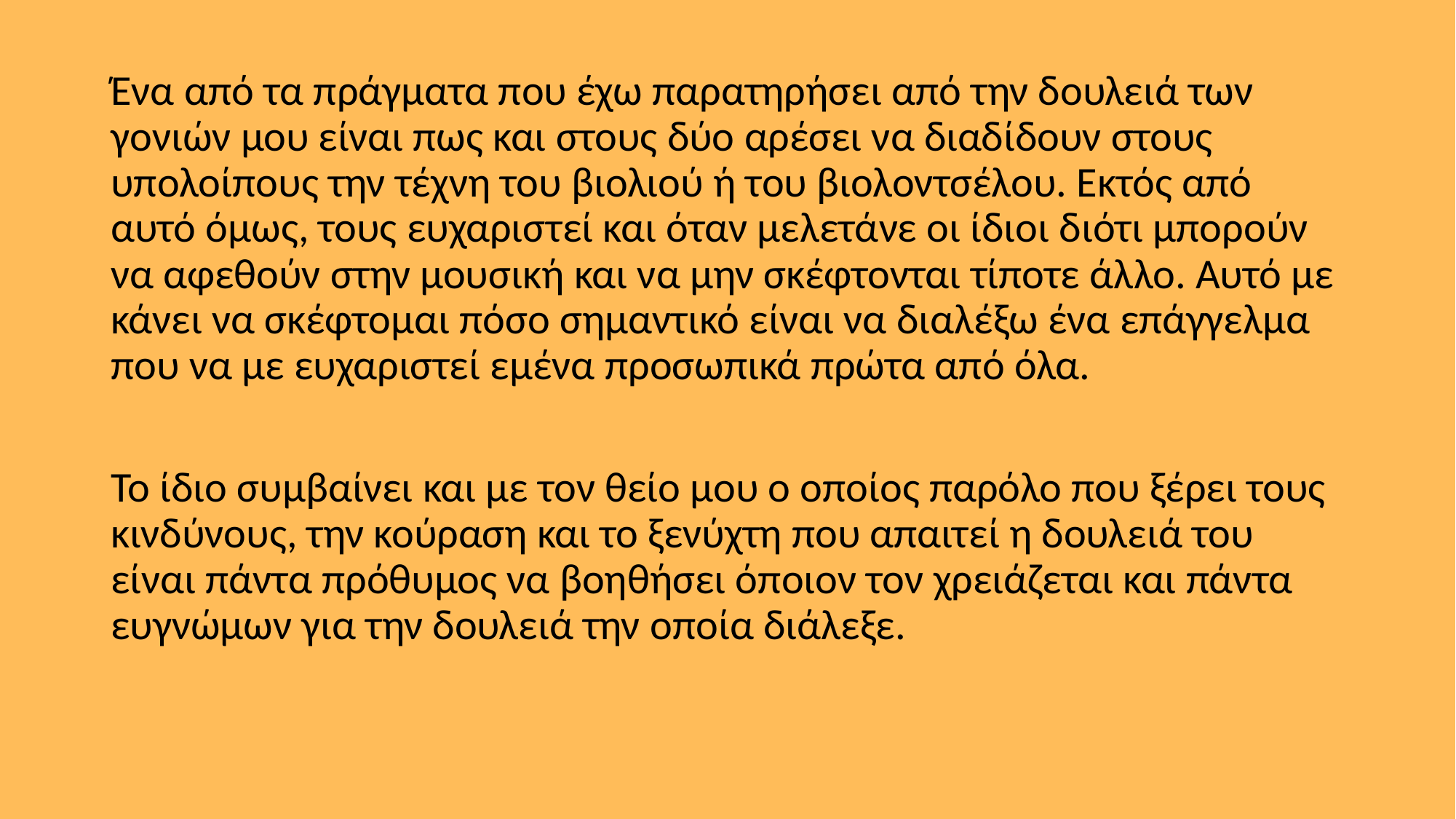

Ένα από τα πράγματα που έχω παρατηρήσει από την δουλειά των γονιών μου είναι πως και στους δύο αρέσει να διαδίδουν στους υπολοίπους την τέχνη του βιολιού ή του βιολοντσέλου. Εκτός από αυτό όμως, τους ευχαριστεί και όταν μελετάνε οι ίδιοι διότι μπορούν να αφεθούν στην μουσική και να μην σκέφτονται τίποτε άλλο. Αυτό με κάνει να σκέφτομαι πόσο σημαντικό είναι να διαλέξω ένα επάγγελμα που να με ευχαριστεί εμένα προσωπικά πρώτα από όλα.

Το ίδιο συμβαίνει και με τον θείο μου ο οποίος παρόλο που ξέρει τους κινδύνους, την κούραση και το ξενύχτη που απαιτεί η δουλειά του είναι πάντα πρόθυμος να βοηθήσει όποιον τον χρειάζεται και πάντα ευγνώμων για την δουλειά την οποία διάλεξε.